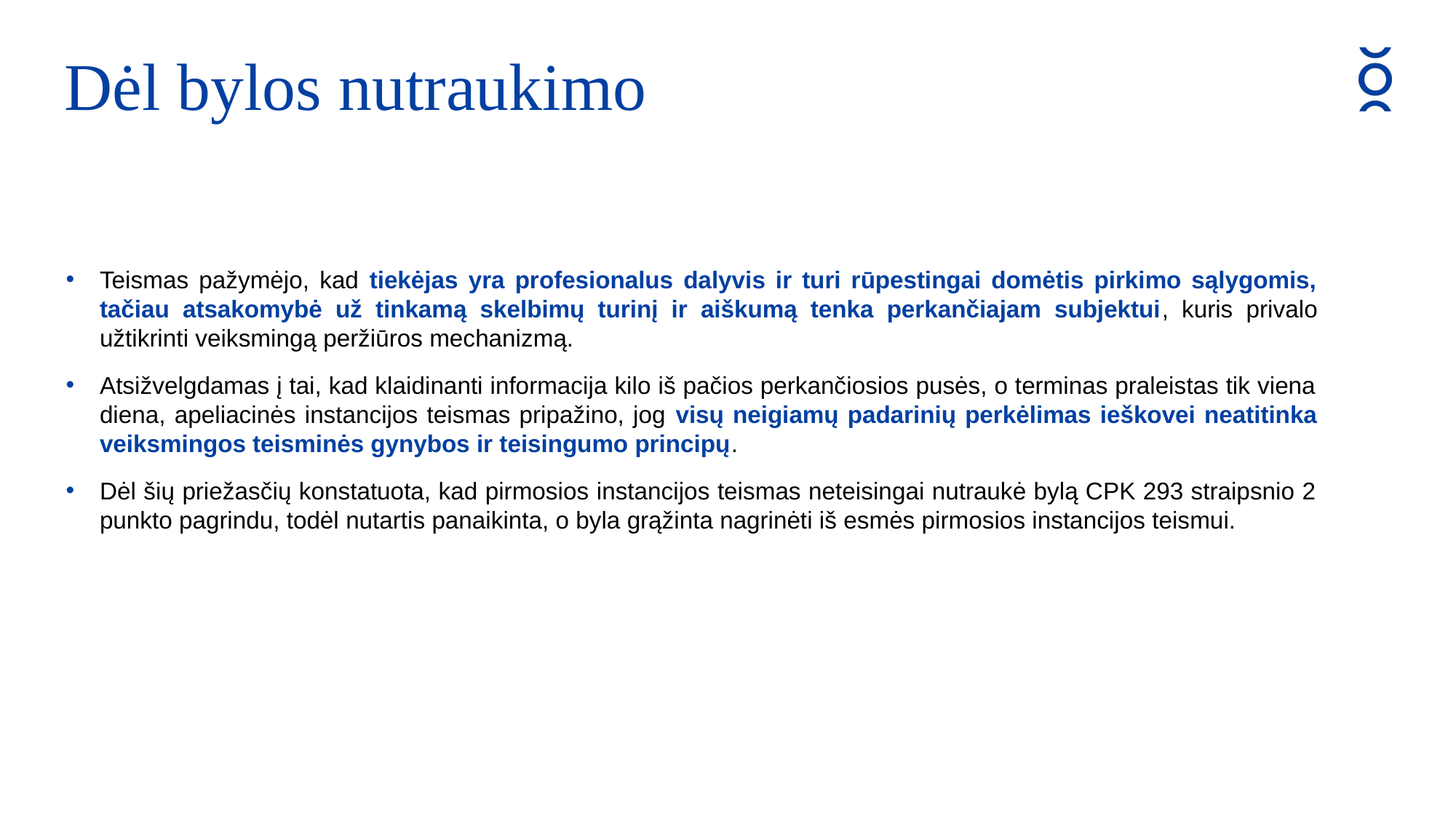

Dėl bylos nutraukimo
Teismas pažymėjo, kad tiekėjas yra profesionalus dalyvis ir turi rūpestingai domėtis pirkimo sąlygomis, tačiau atsakomybė už tinkamą skelbimų turinį ir aiškumą tenka perkančiajam subjektui, kuris privalo užtikrinti veiksmingą peržiūros mechanizmą.
Atsižvelgdamas į tai, kad klaidinanti informacija kilo iš pačios perkančiosios pusės, o terminas praleistas tik viena diena, apeliacinės instancijos teismas pripažino, jog visų neigiamų padarinių perkėlimas ieškovei neatitinka veiksmingos teisminės gynybos ir teisingumo principų.
Dėl šių priežasčių konstatuota, kad pirmosios instancijos teismas neteisingai nutraukė bylą CPK 293 straipsnio 2 punkto pagrindu, todėl nutartis panaikinta, o byla grąžinta nagrinėti iš esmės pirmosios instancijos teismui.